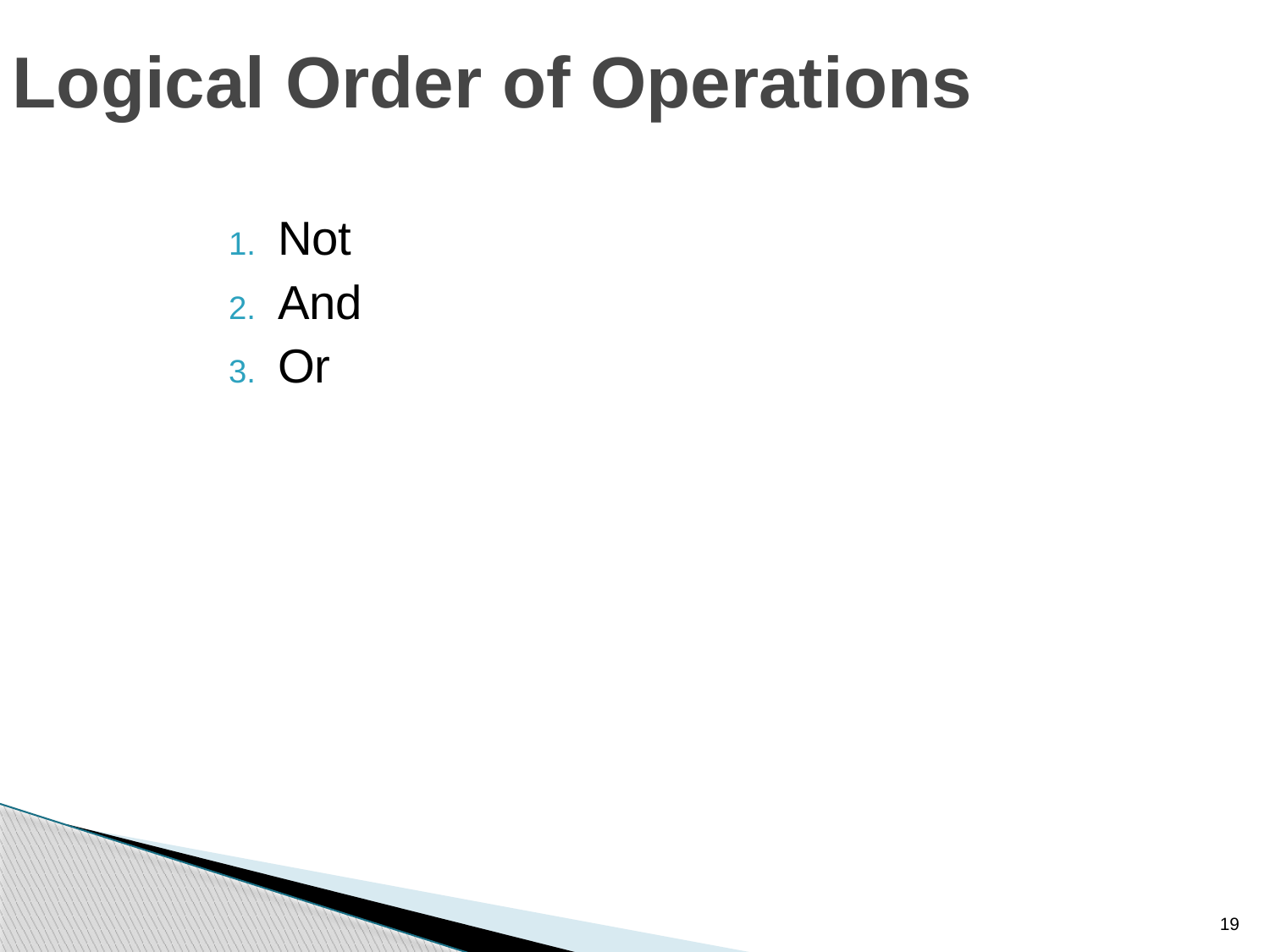

# Logical Order of Operations
 Not
 And
 Or
19